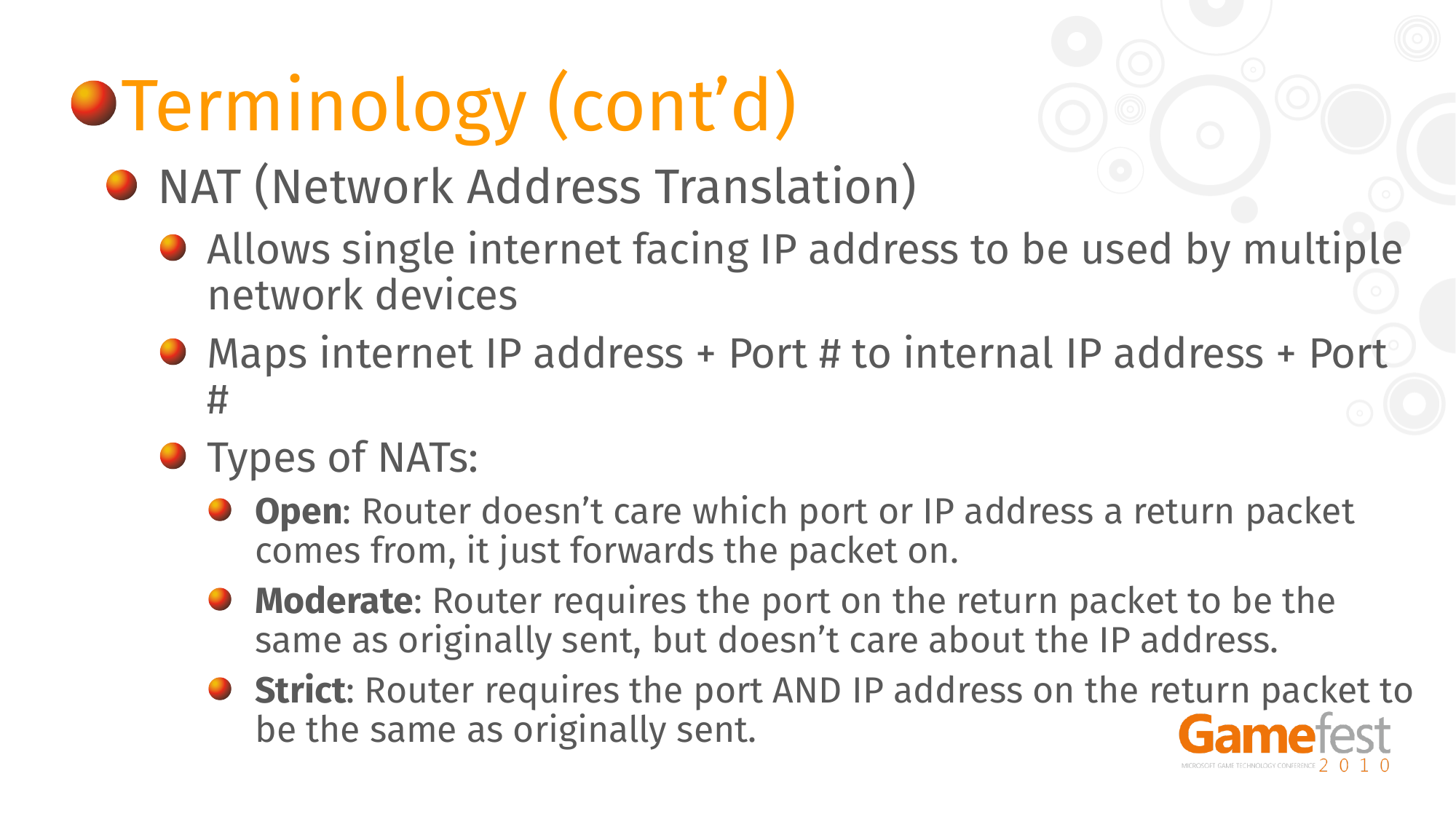

Terminology (cont’d)
NAT (Network Address Translation)
Allows single internet facing IP address to be used by multiple network devices
Maps internet IP address + Port # to internal IP address + Port #
Types of NATs:
Open: Router doesn’t care which port or IP address a return packet comes from, it just forwards the packet on.
Moderate: Router requires the port on the return packet to be the same as originally sent, but doesn’t care about the IP address.
Strict: Router requires the port AND IP address on the return packet to be the same as originally sent.